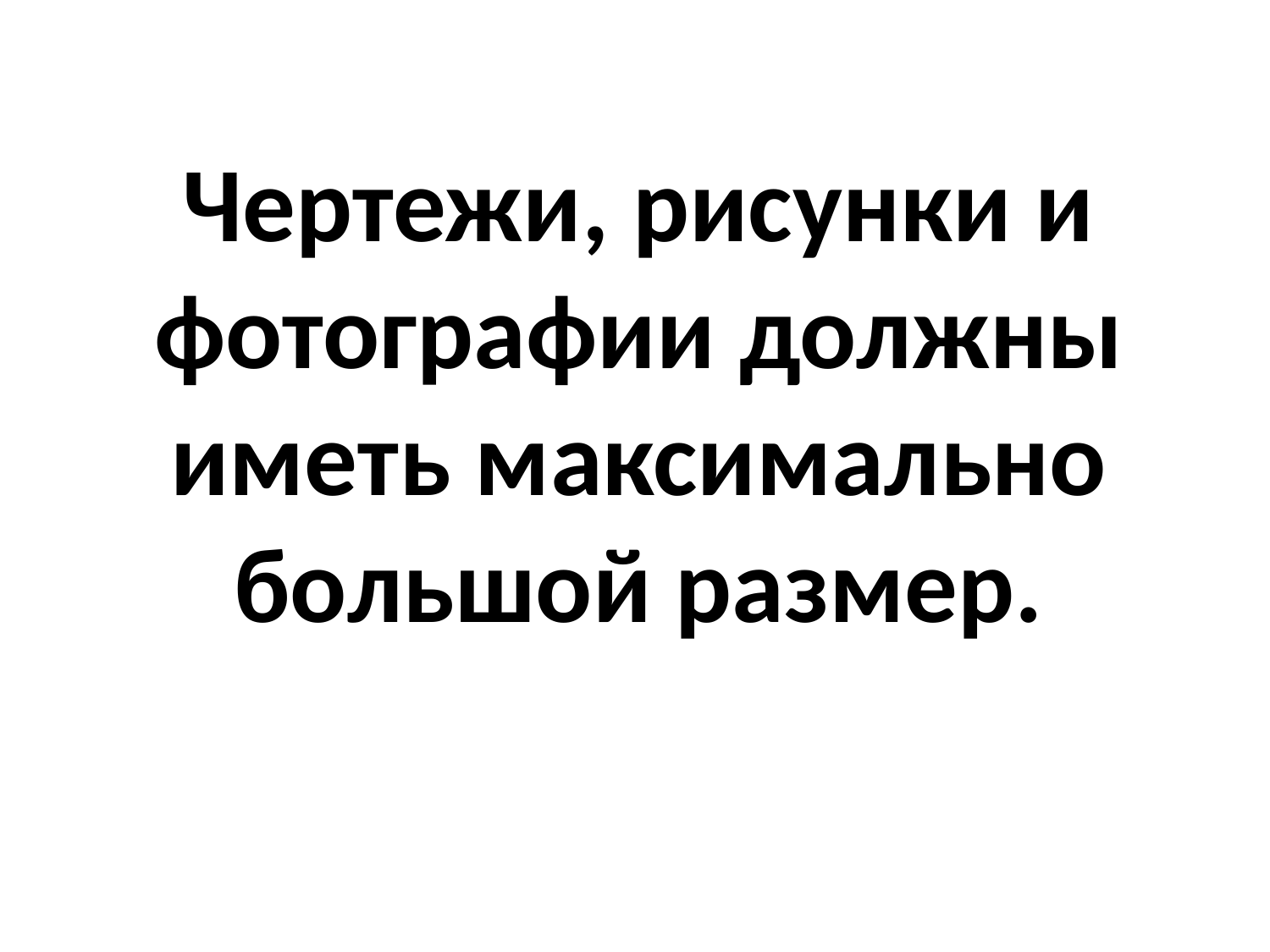

Чертежи, рисунки и фотографии должны иметь максимально большой размер.